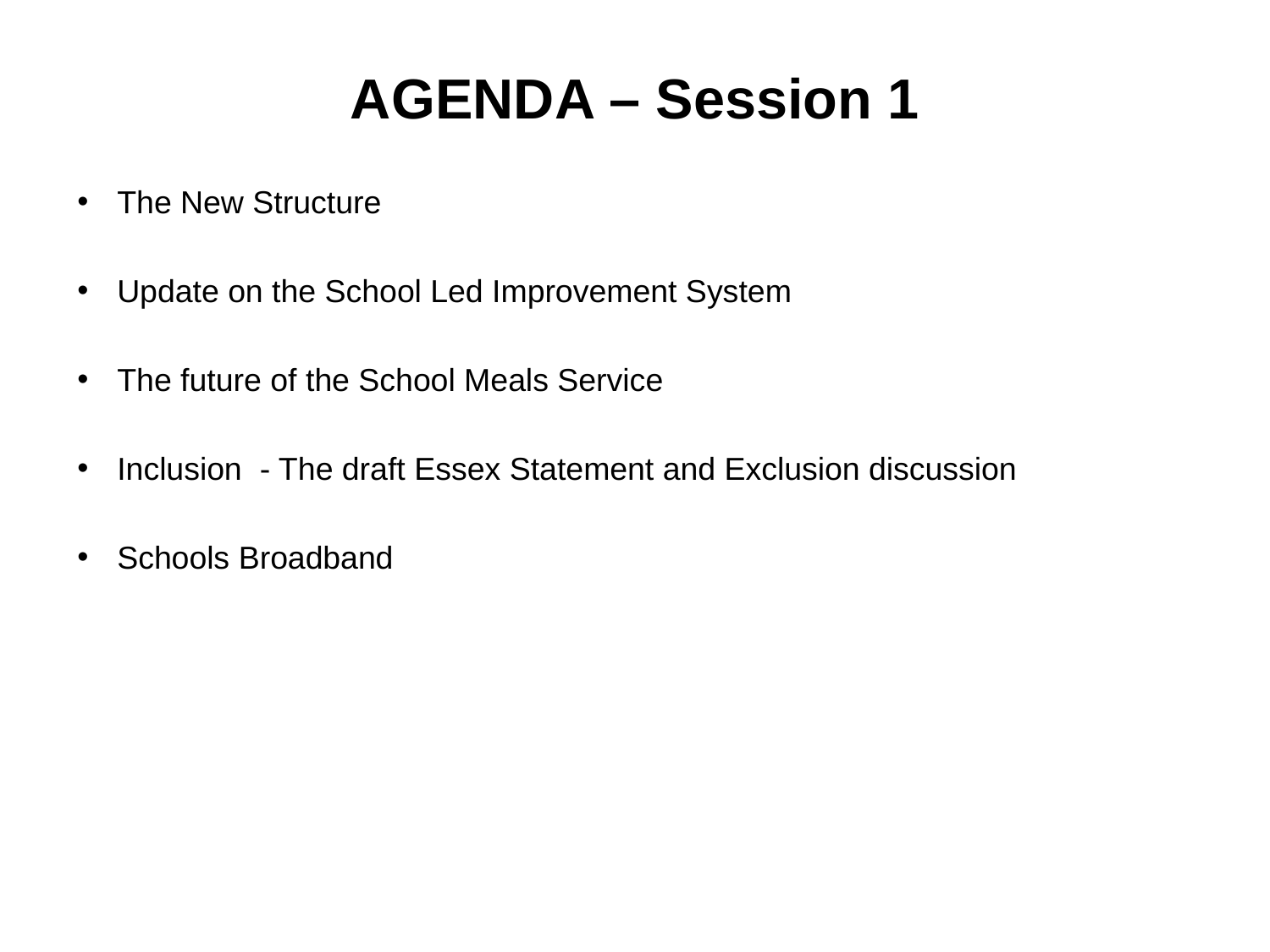

# AGENDA – Session 1
The New Structure

Update on the School Led Improvement System

The future of the School Meals Service

Inclusion  - The draft Essex Statement and Exclusion discussion

Schools Broadband